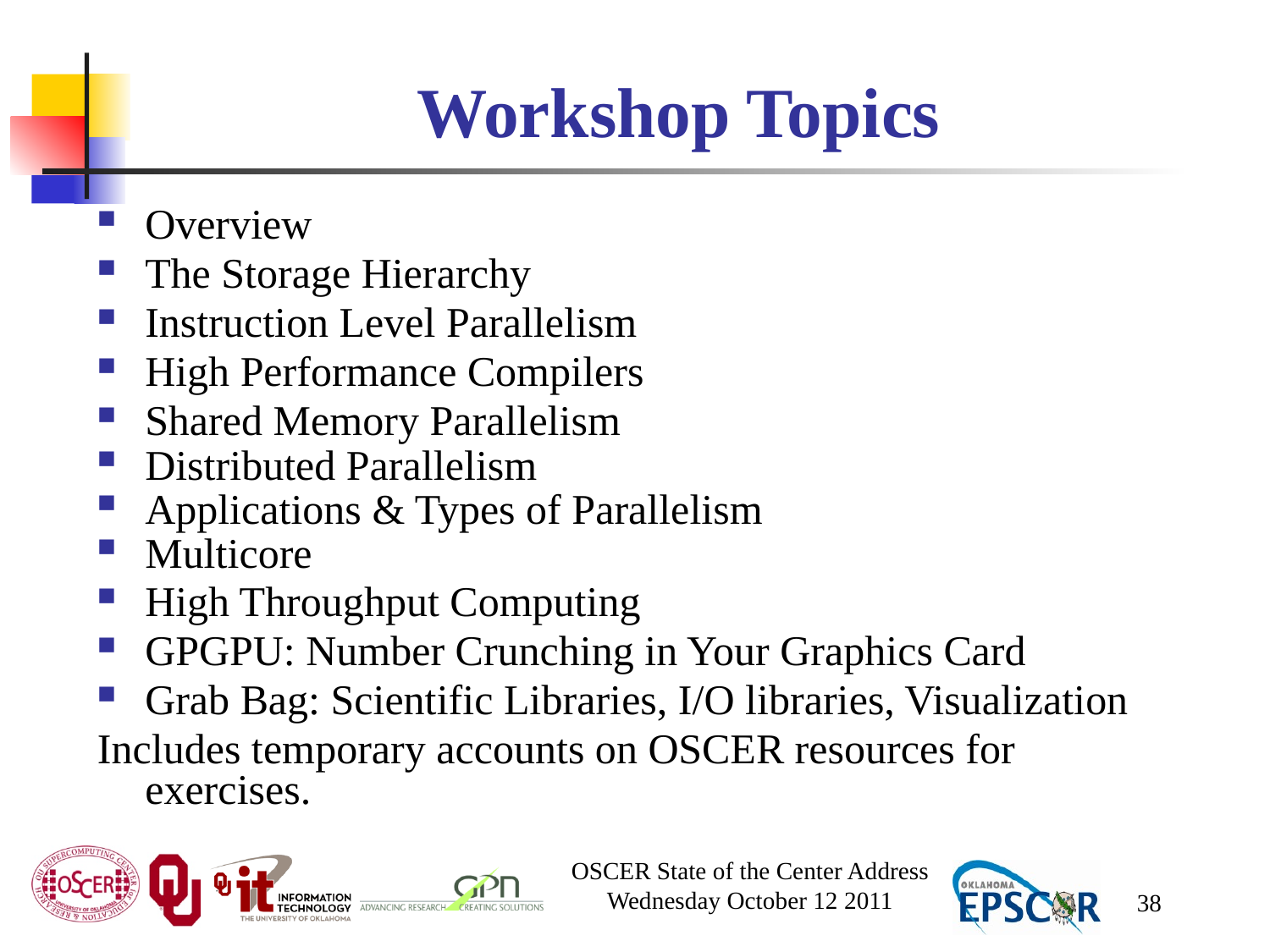

# Workshop Topics
Overview
The Storage Hierarchy
Instruction Level Parallelism
High Performance Compilers
Shared Memory Parallelism
Distributed Parallelism
Applications & Types of Parallelism
Multicore
High Throughput Computing
GPGPU: Number Crunching in Your Graphics Card
Grab Bag: Scientific Libraries, I/O libraries, Visualization
Includes temporary accounts on OSCER resources for exercises.
OSCER State of the Center Address
Wednesday October 12 2011
38